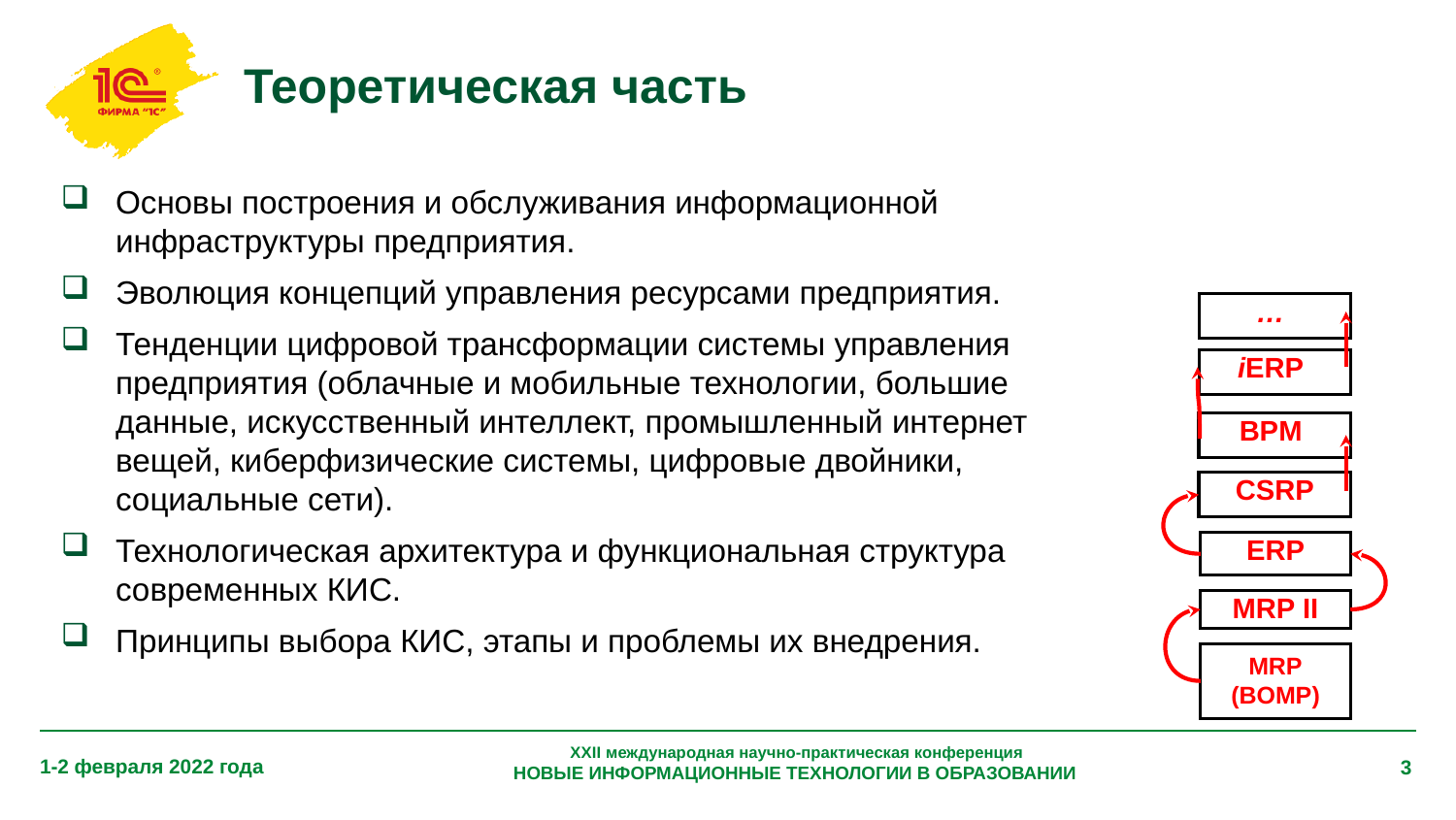

# Теоретическая часть
Основы построения и обслуживания информационной инфраструктуры предприятия.
Эволюция концепций управления ресурсами предприятия.
Тенденции цифровой трансформации системы управления предприятия (облачные и мобильные технологии, большие данные, искусственный интеллект, промышленный интернет вещей, киберфизические системы, цифровые двойники, социальные сети).
Технологическая архитектура и функциональная структура современных КИС.
Принципы выбора КИС, этапы и проблемы их внедрения.

…

iERP

BPM

CSRP

ERP
MRP II
MRP
(BOMP)
XXII международная научно-практическая конференция
НОВЫЕ ИНФОРМАЦИОННЫЕ ТЕХНОЛОГИИ В ОБРАЗОВАНИИ
1-2 февраля 2022 года
3